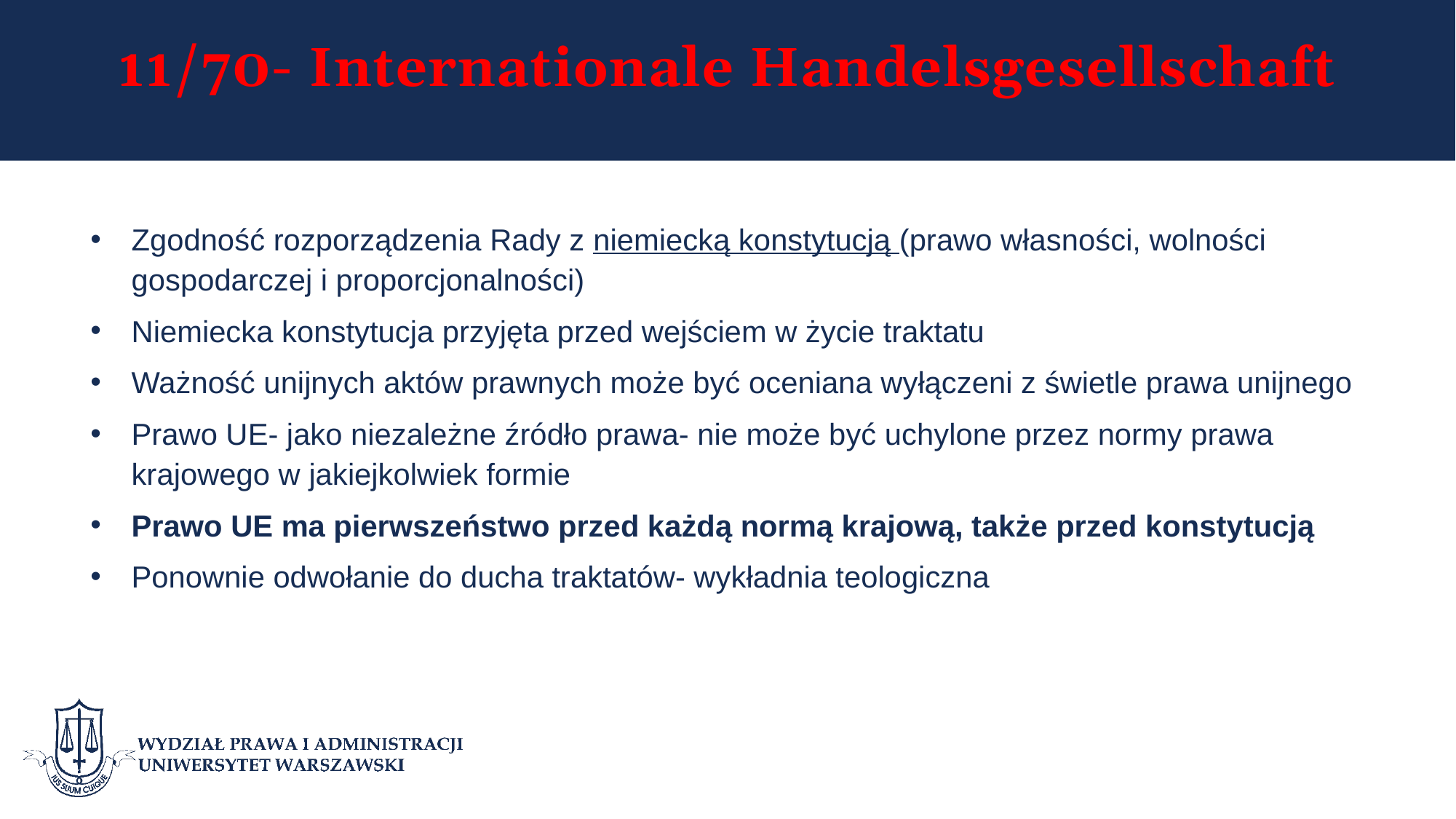

# 11/70- Internationale Handelsgesellschaft
Zgodność rozporządzenia Rady z niemiecką konstytucją (prawo własności, wolności gospodarczej i proporcjonalności)
Niemiecka konstytucja przyjęta przed wejściem w życie traktatu
Ważność unijnych aktów prawnych może być oceniana wyłączeni z świetle prawa unijnego
Prawo UE- jako niezależne źródło prawa- nie może być uchylone przez normy prawa krajowego w jakiejkolwiek formie
Prawo UE ma pierwszeństwo przed każdą normą krajową, także przed konstytucją
Ponownie odwołanie do ducha traktatów- wykładnia teologiczna